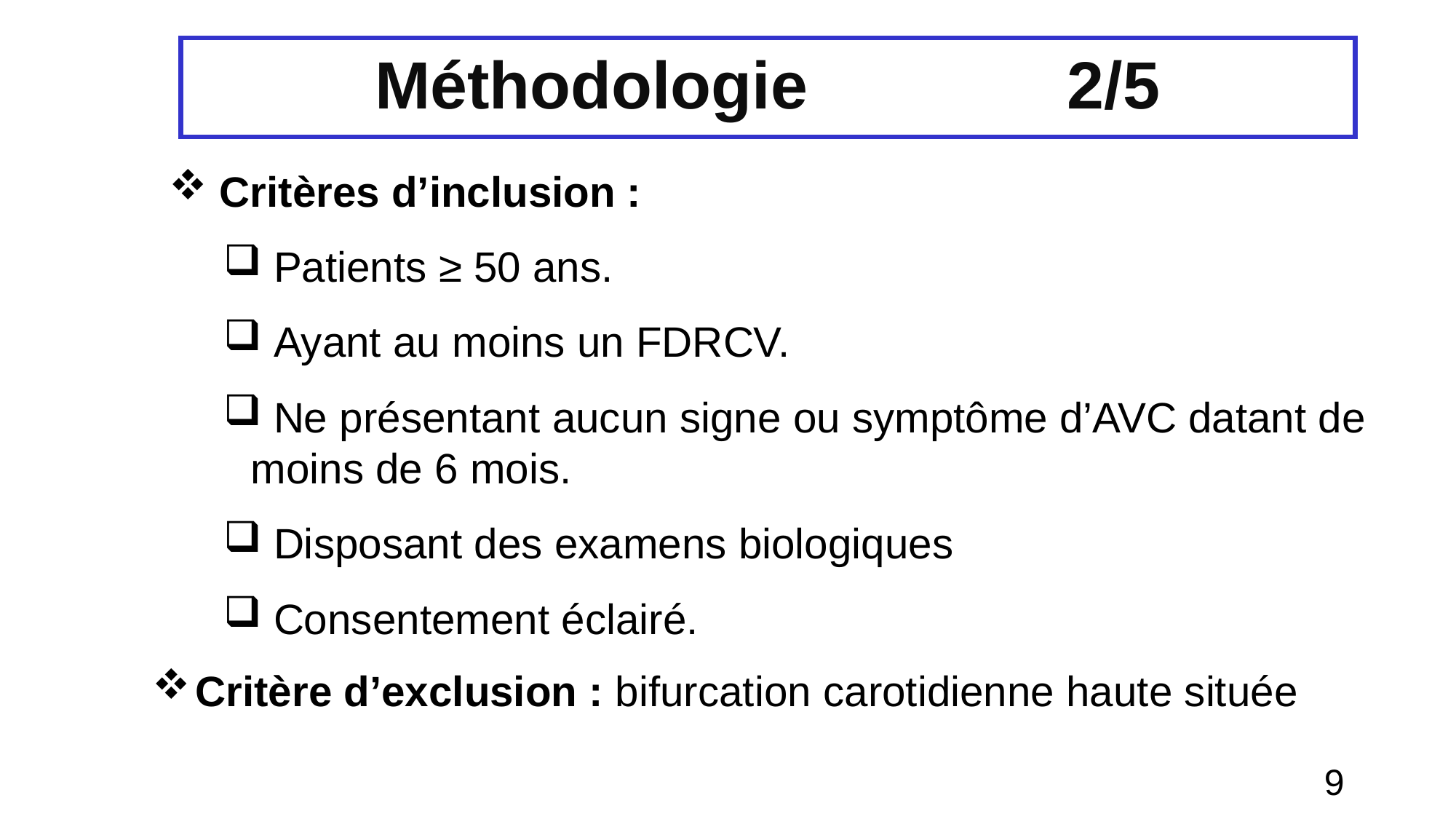

Méthodologie              2/5
 Critères d’inclusion :
 Patients ≥ 50 ans.
 Ayant au moins un FDRCV.
 Ne présentant aucun signe ou symptôme d’AVC datant de moins de 6 mois.
 Disposant des examens biologiques
 Consentement éclairé.

Critère d’exclusion : bifurcation carotidienne haute située
9